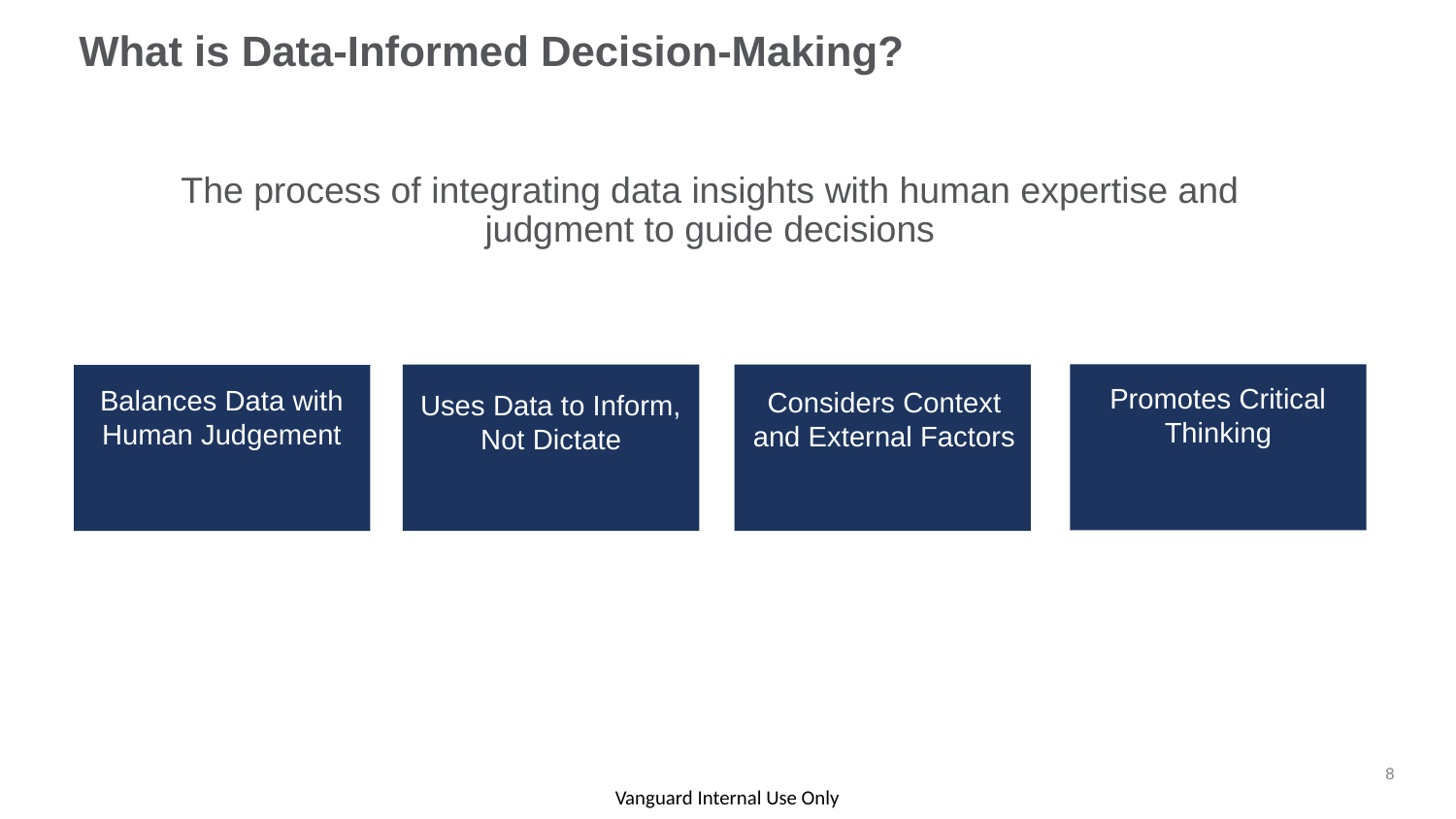

What is Data-Informed Decision-Making?
The process of integrating data insights with human expertise and judgment to guide decisions

Promotes Critical Thinking
Balances Data with Human Judgement
Considers Context and External Factors
Uses Data to Inform, Not Dictate